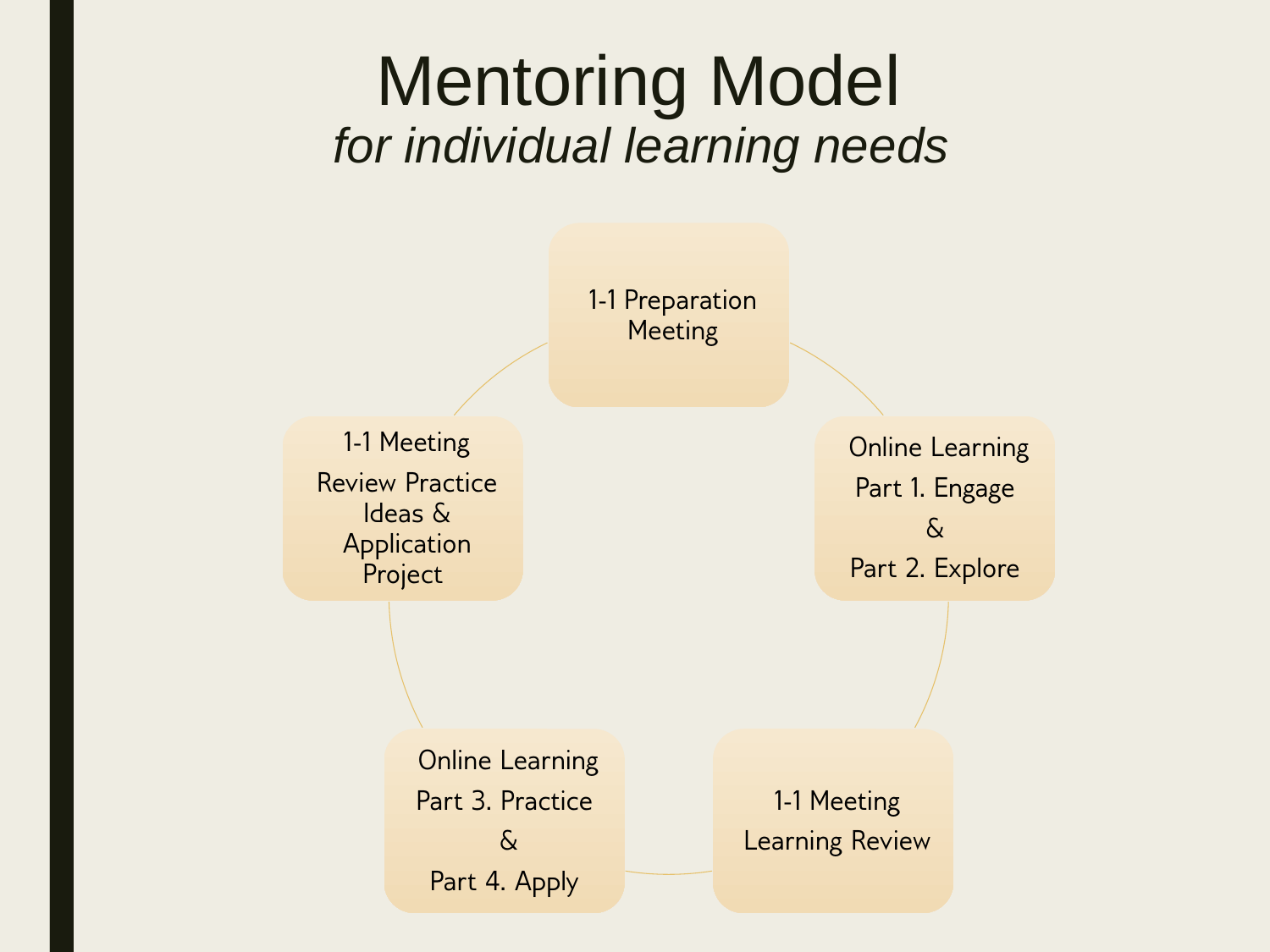

# Mentoring Model for individual learning needs

1-1 Preparation Meeting
Online Learning
Part 1. Engage
&
Part 2. Explore
1-1 Meeting
Learning Review
Online Learning
Part 3. Practice
&
Part 4. Apply
1-1 Meeting
Review Practice Ideas & Application Project